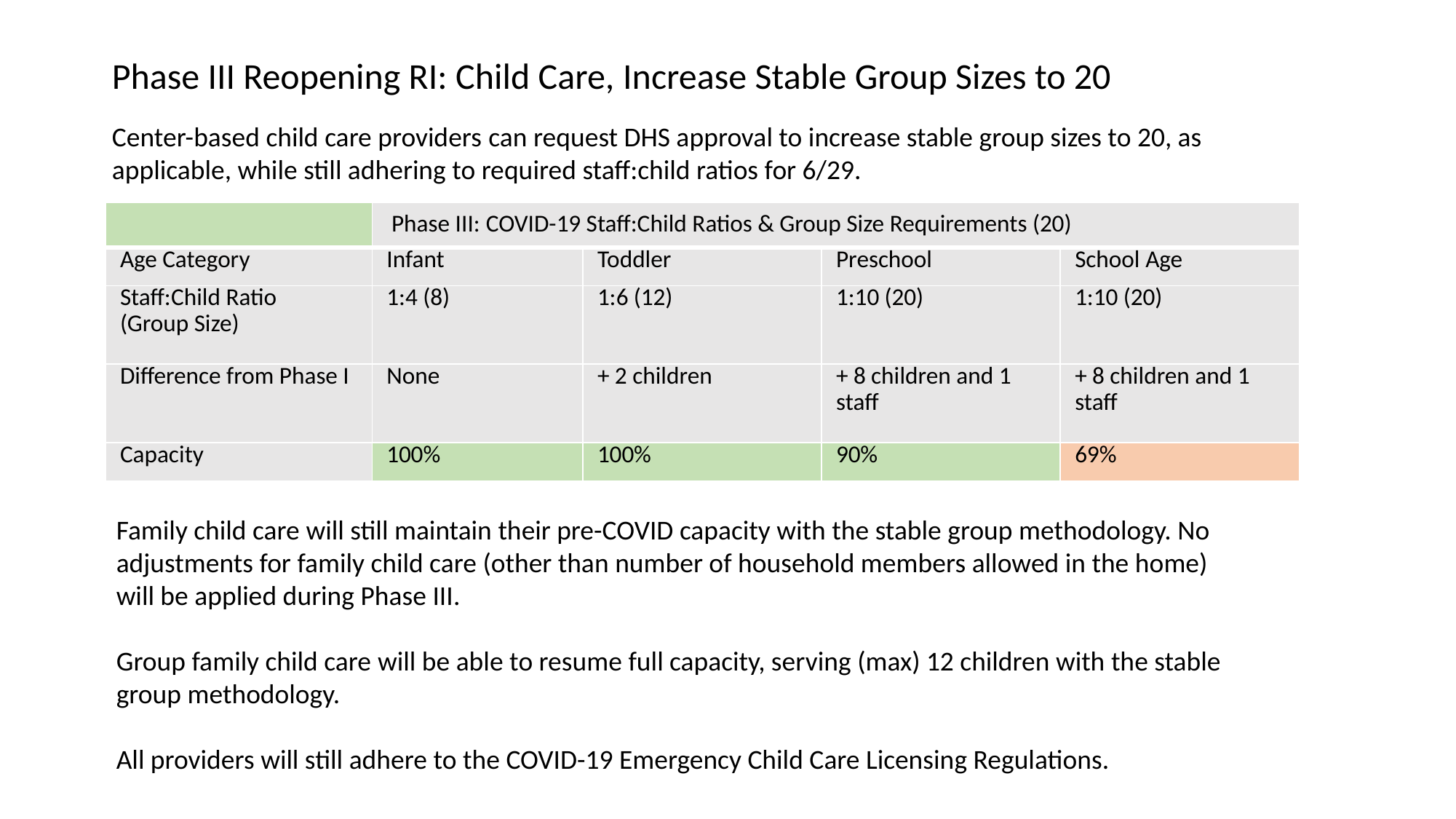

Phase III Reopening RI: Child Care, Increase Stable Group Sizes to 20
Center-based child care providers can request DHS approval to increase stable group sizes to 20, as applicable, while still adhering to required staff:child ratios for 6/29.
|  | Phase III: COVID-19 Staff:Child Ratios & Group Size Requirements (20) |  |  |  |
| --- | --- | --- | --- | --- |
| Age Category | Infant | Toddler | Preschool | School Age |
| Staff:Child Ratio (Group Size) | 1:4 (8) | 1:6 (12) | 1:10 (20) | 1:10 (20) |
| Difference from Phase I | None | + 2 children | + 8 children and 1 staff | + 8 children and 1 staff |
| Capacity | 100% | 100% | 90% | 69% |
Family child care will still maintain their pre-COVID capacity with the stable group methodology. No adjustments for family child care (other than number of household members allowed in the home) will be applied during Phase III.

Group family child care will be able to resume full capacity, serving (max) 12 children with the stable group methodology.

All providers will still adhere to the COVID-19 Emergency Child Care Licensing Regulations.